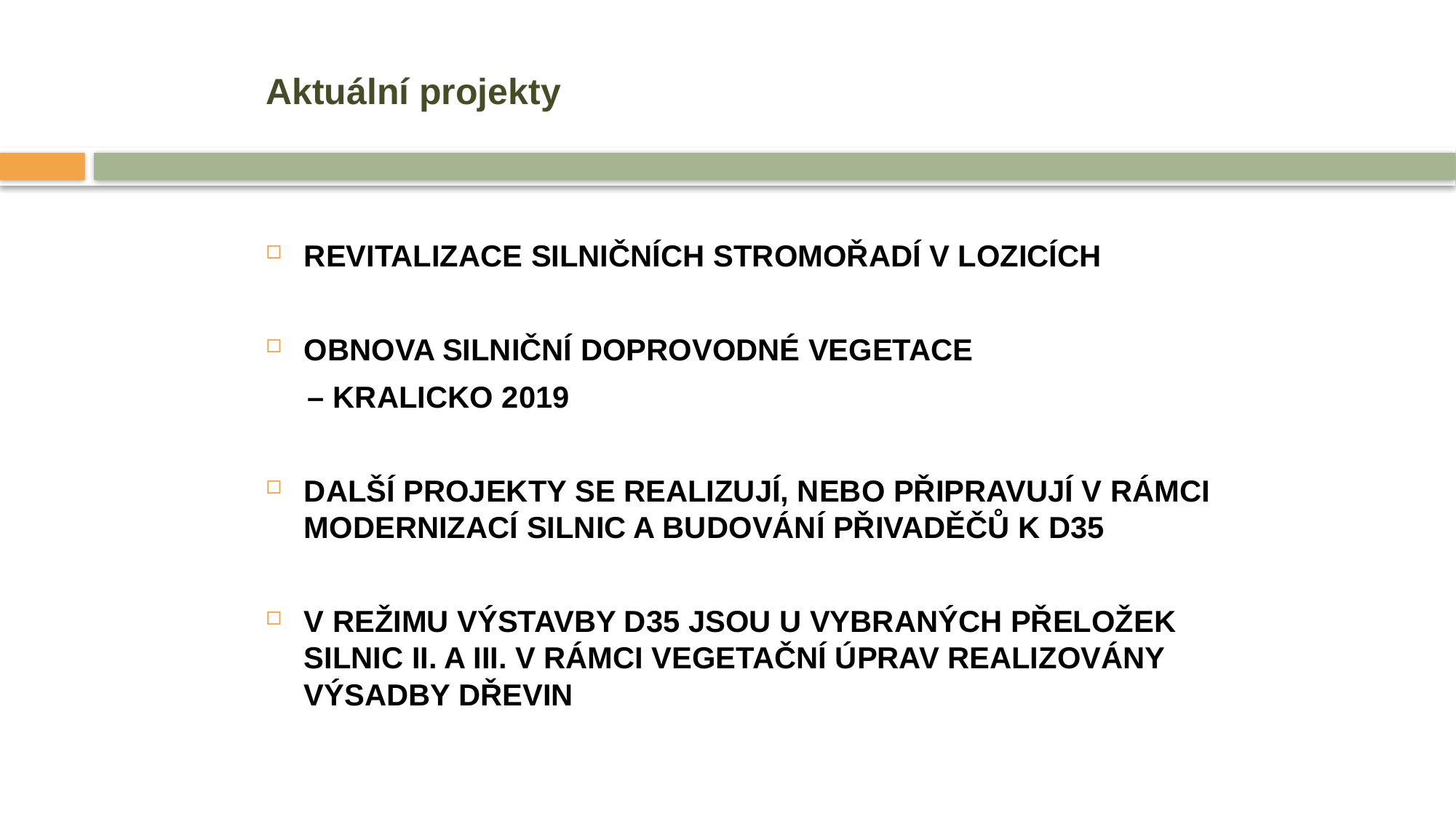

# Aktuální projekty

REVITALIZACE SILNIČNÍCH STROMOŘADÍ V LOZICÍCH

OBNOVA SILNIČNÍ DOPROVODNÉ VEGETACE
     – KRALICKO 2019

DALŠÍ PROJEKTY SE REALIZUJÍ, NEBO PŘIPRAVUJÍ V RÁMCI MODERNIZACÍ SILNIC A BUDOVÁNÍ PŘIVADĚČŮ K D35

V REŽIMU VÝSTAVBY D35 JSOU U VYBRANÝCH PŘELOŽEK SILNIC II. A III. V RÁMCI VEGETAČNÍ ÚPRAV REALIZOVÁNY VÝSADBY DŘEVIN